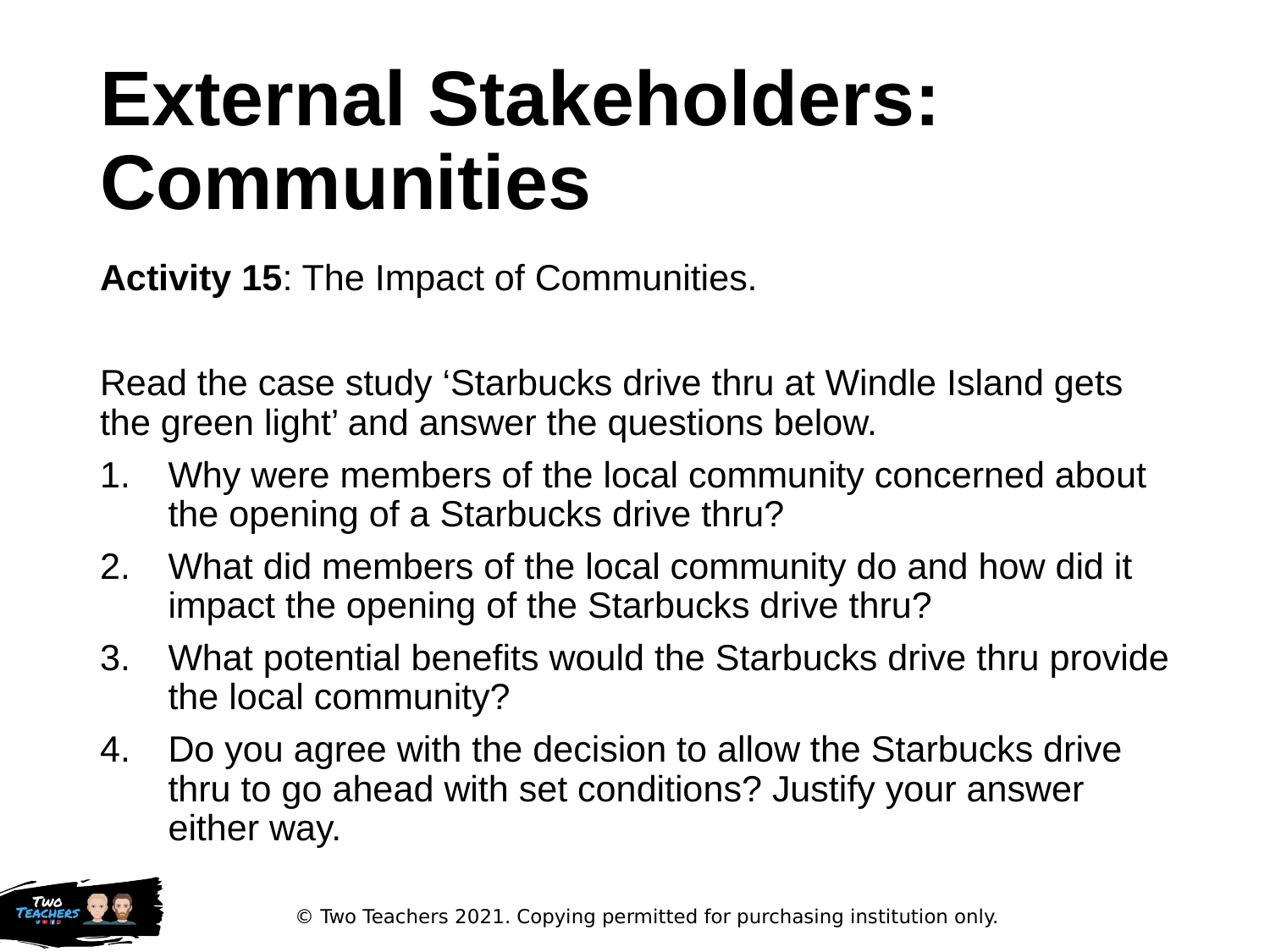

# External Stakeholders: Communities
Activity 15: The Impact of Communities.

Read the case study ‘Starbucks drive thru at Windle Island gets the green light’ and answer the questions below.
Why were members of the local community concerned about the opening of a Starbucks drive thru?
What did members of the local community do and how did it impact the opening of the Starbucks drive thru?
What potential benefits would the Starbucks drive thru provide the local community?
Do you agree with the decision to allow the Starbucks drive thru to go ahead with set conditions? Justify your answer either way.